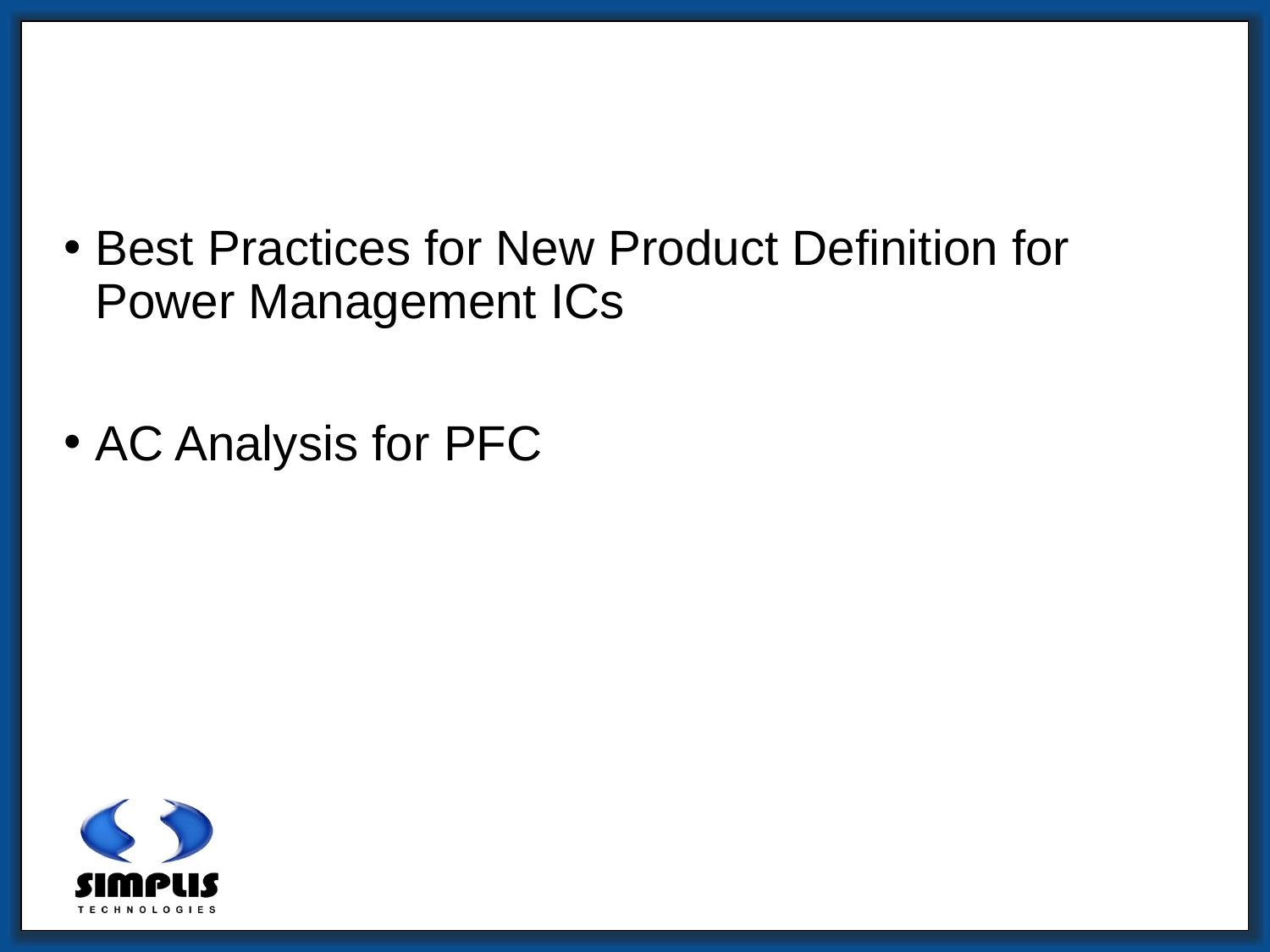

# Best Practices for New Product Definition for Power Management ICs

AC Analysis for PFC